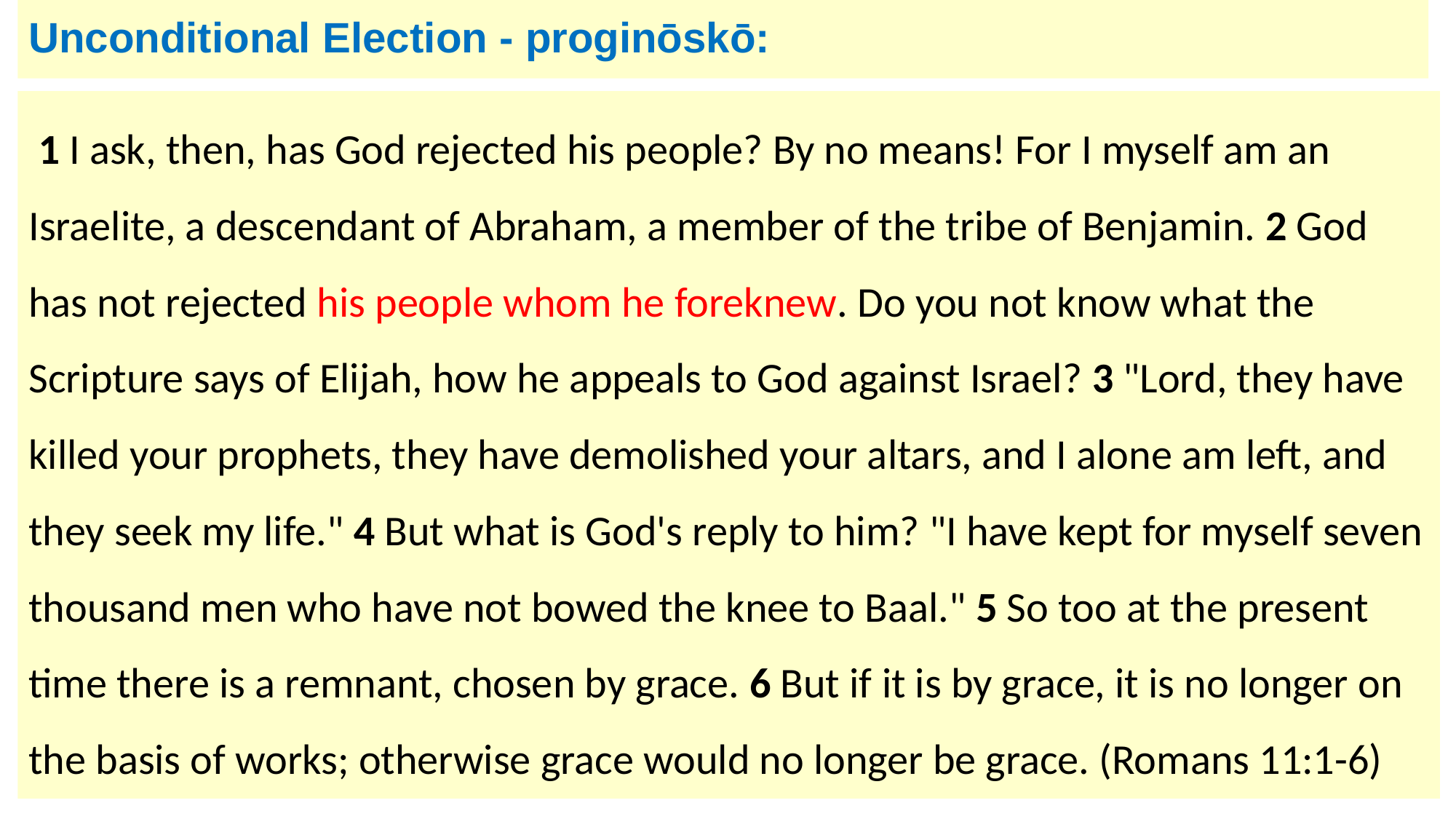

# Unconditional Election - proginōskō:
 1 I ask, then, has God rejected his people? By no means! For I myself am an Israelite, a descendant of Abraham, a member of the tribe of Benjamin. 2 God has not rejected his people whom he foreknew. Do you not know what the Scripture says of Elijah, how he appeals to God against Israel? 3 "Lord, they have killed your prophets, they have demolished your altars, and I alone am left, and they seek my life." 4 But what is God's reply to him? "I have kept for myself seven thousand men who have not bowed the knee to Baal." 5 So too at the present time there is a remnant, chosen by grace. 6 But if it is by grace, it is no longer on the basis of works; otherwise grace would no longer be grace. (Romans 11:1-6)